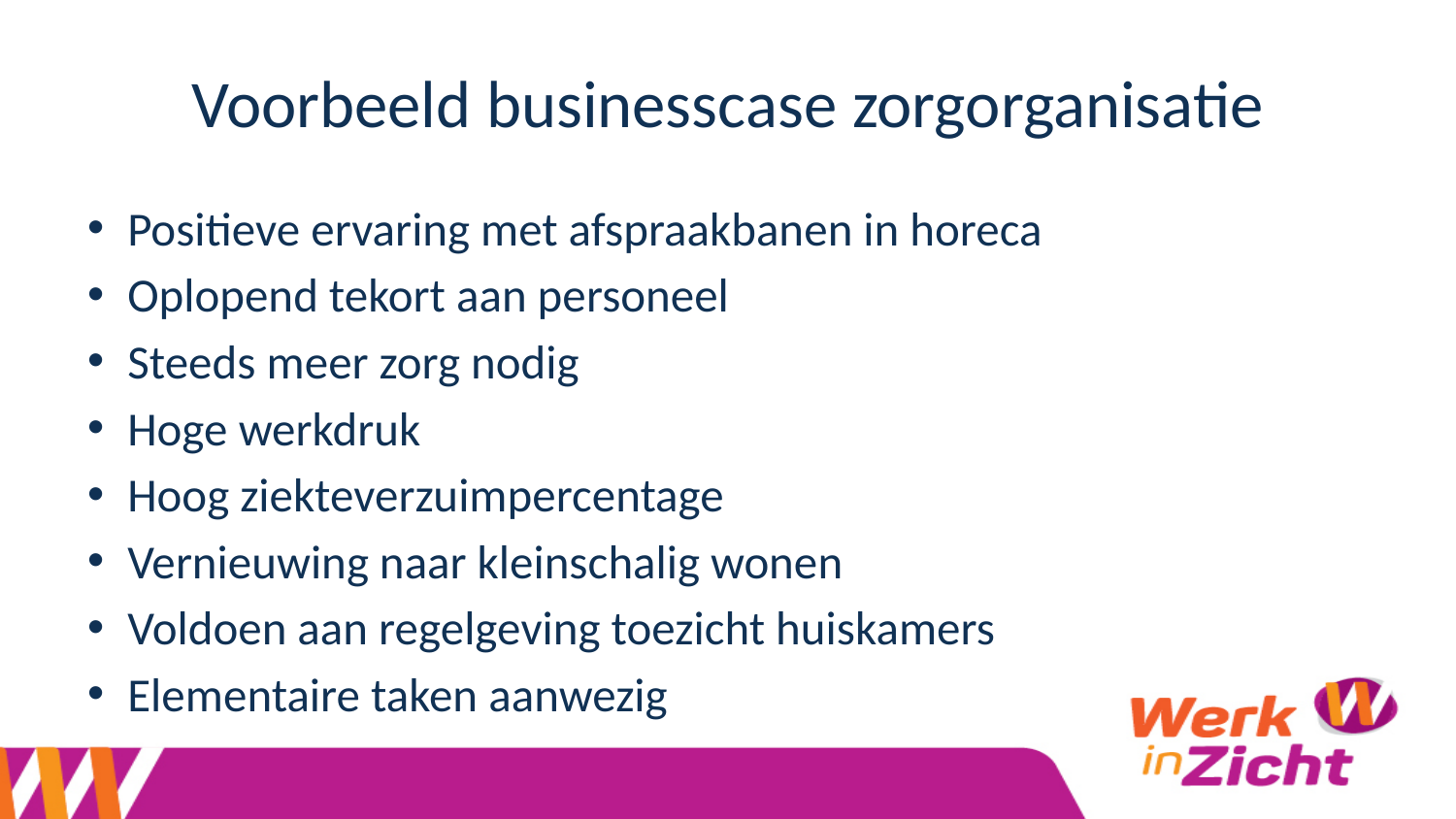

# Voorbeeld businesscase zorgorganisatie
Positieve ervaring met afspraakbanen in horeca
Oplopend tekort aan personeel
Steeds meer zorg nodig
Hoge werkdruk
Hoog ziekteverzuimpercentage
Vernieuwing naar kleinschalig wonen
Voldoen aan regelgeving toezicht huiskamers
Elementaire taken aanwezig